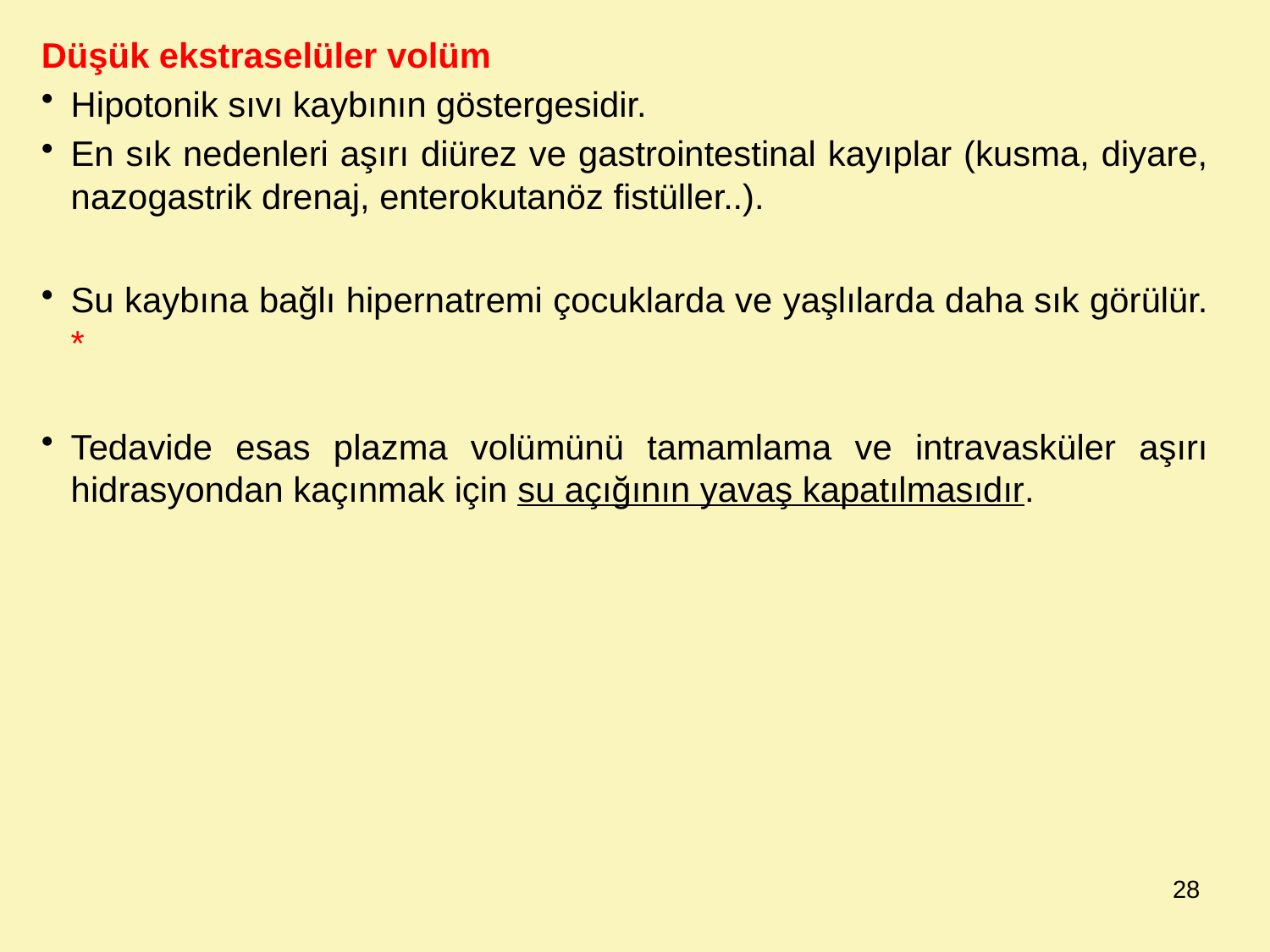

Düşük ekstraselüler volüm
Hipotonik sıvı kaybının göstergesidir.
En sık nedenleri aşırı diürez ve gastrointestinal kayıplar (kusma, diyare, nazogastrik drenaj, enterokutanöz fistüller..).

Su kaybına bağlı hipernatremi çocuklarda ve yaşlılarda daha sık görülür. *

Tedavide esas plazma volümünü tamamlama ve intravasküler aşırı hidrasyondan kaçınmak için su açığının yavaş kapatılmasıdır.
28